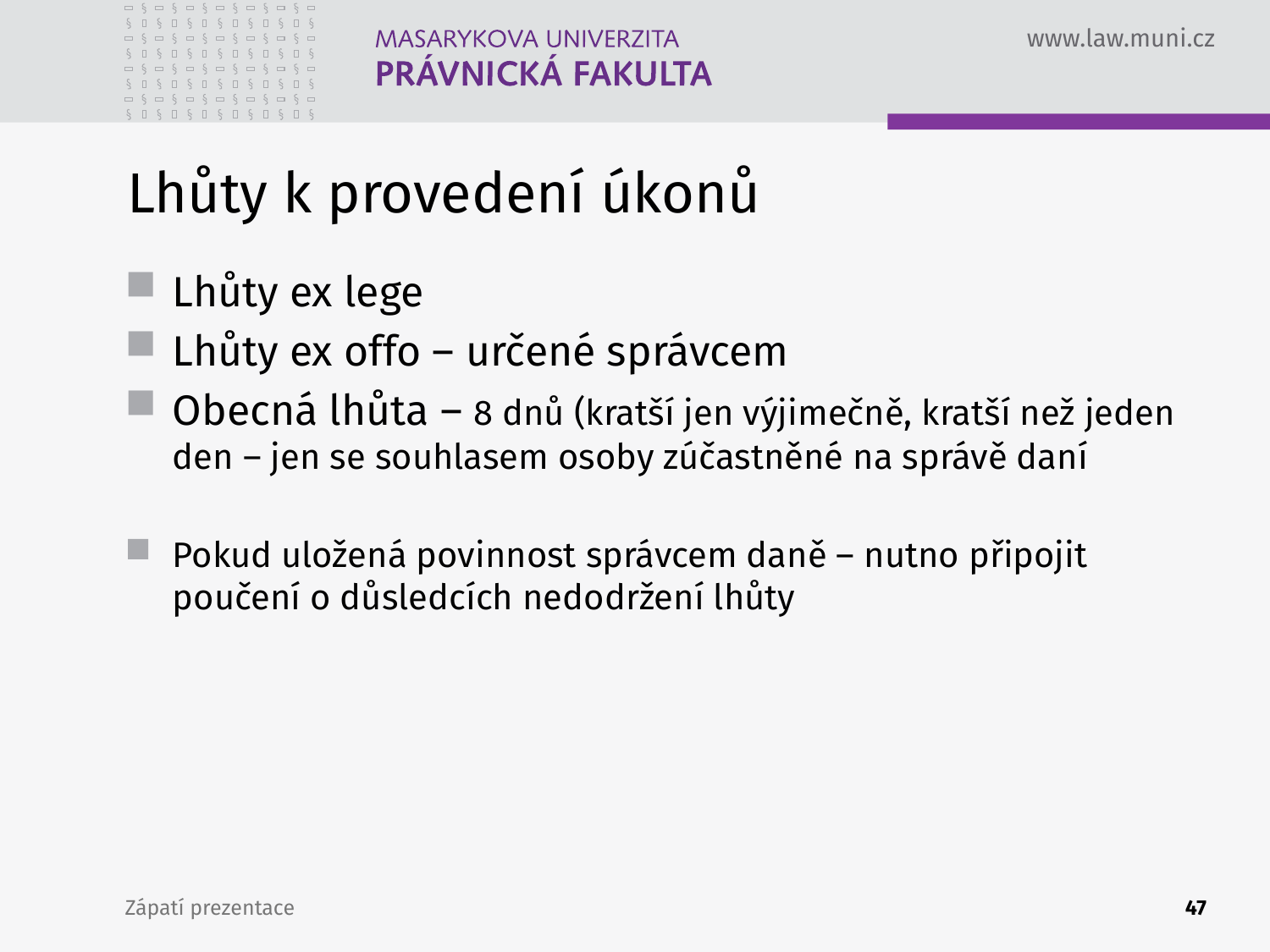

# Lhůty k provedení úkonů
Lhůty ex lege
Lhůty ex offo – určené správcem
Obecná lhůta – 8 dnů (kratší jen výjimečně, kratší než jeden den – jen se souhlasem osoby zúčastněné na správě daní

Pokud uložená povinnost správcem daně – nutno připojit poučení o důsledcích nedodržení lhůty

Zápatí prezentace
47